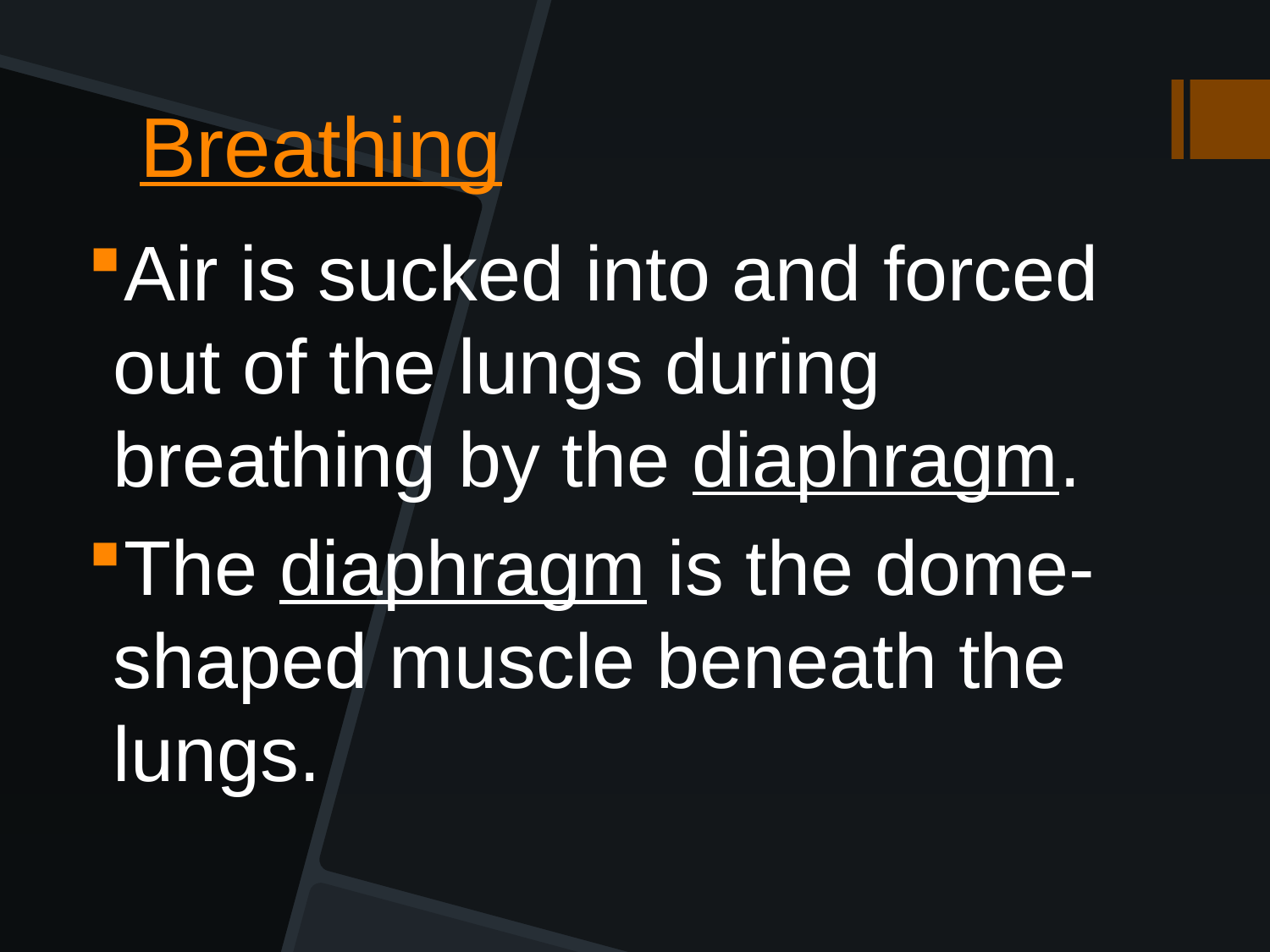

# Breathing
Air is sucked into and forced out of the lungs during breathing by the diaphragm.
The diaphragm is the dome-shaped muscle beneath the lungs.